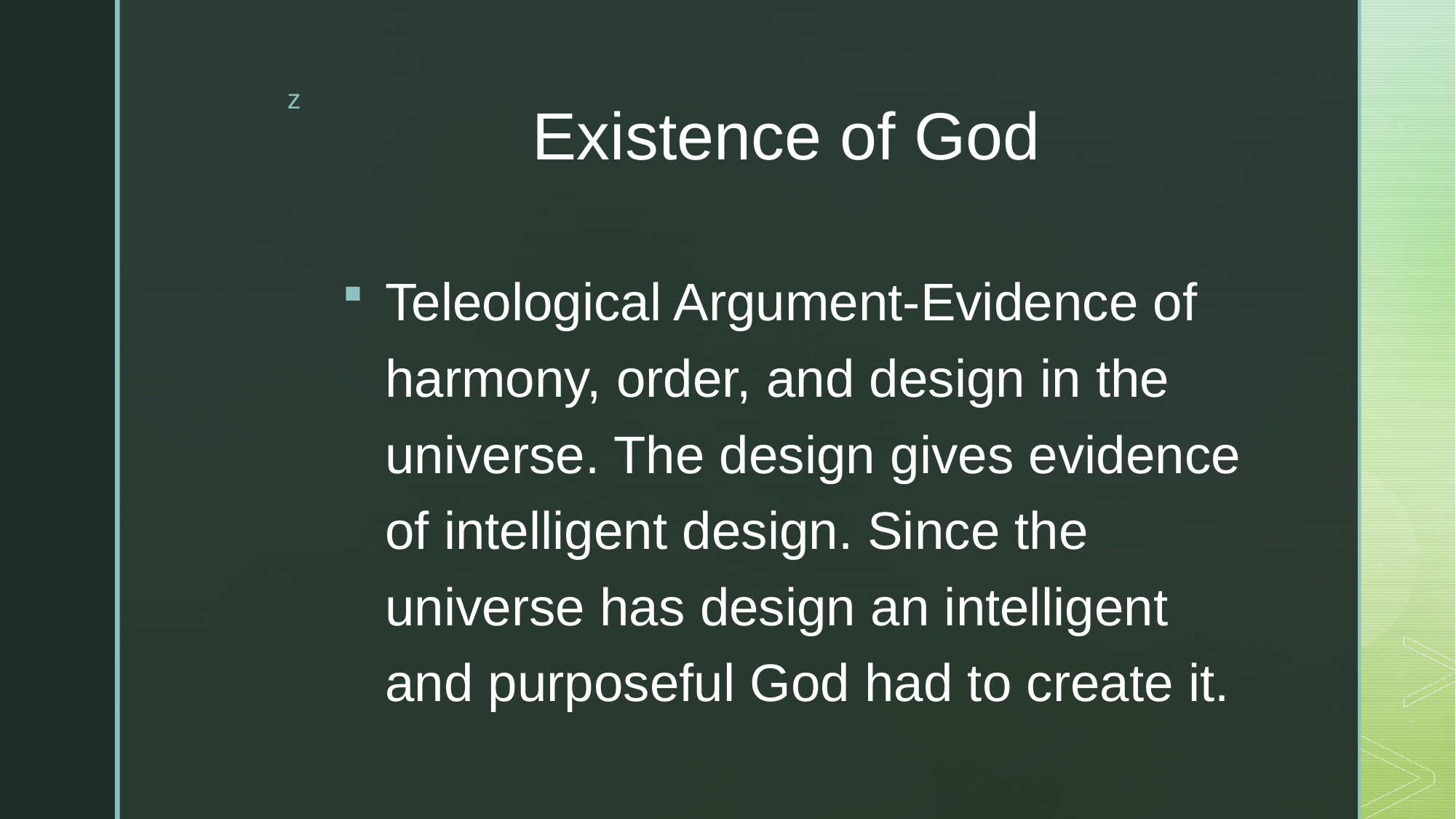

# Existence of God
Teleological Argument-Evidence of harmony, order, and design in the universe. The design gives evidence of intelligent design. Since the universe has design an intelligent and purposeful God had to create it.